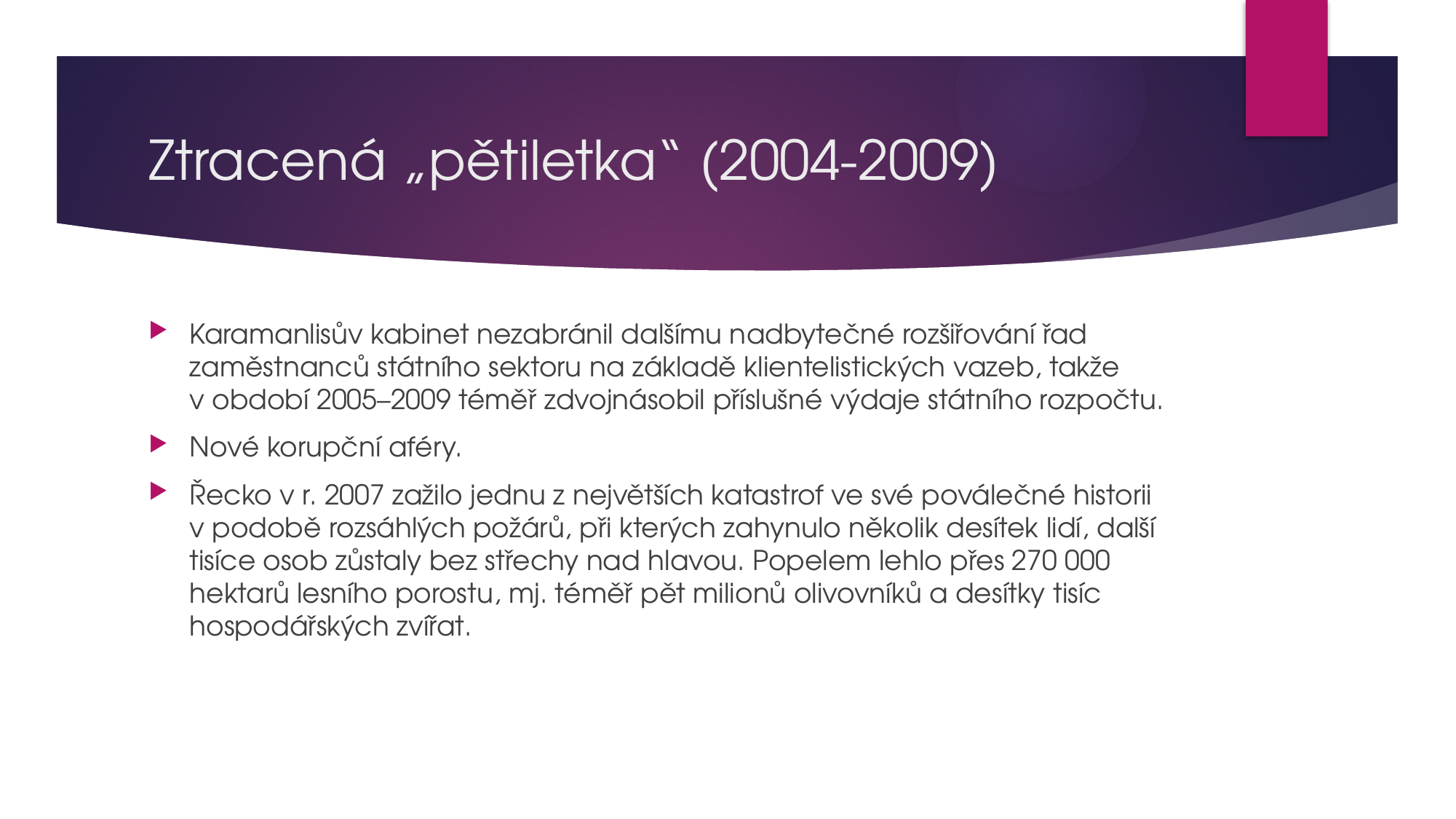

# Ztracená „pětiletka“ (2004-2009)
Karamanlisův kabinet nezabránil dalšímu nadbytečné rozšiřování řad zaměstnanců státního sektoru na základě klientelistických vazeb, takže v období 2005–2009 téměř zdvojnásobil příslušné výdaje státního rozpočtu.
Nové korupční aféry.
Řecko v r. 2007 zažilo jednu z největších katastrof ve své poválečné historii v podobě rozsáhlých požárů, při kterých zahynulo několik desítek lidí, další tisíce osob zůstaly bez střechy nad hlavou. Popelem lehlo přes 270 000 hektarů lesního porostu, mj. téměř pět milionů olivovníků a desítky tisíc hospodářských zvířat.